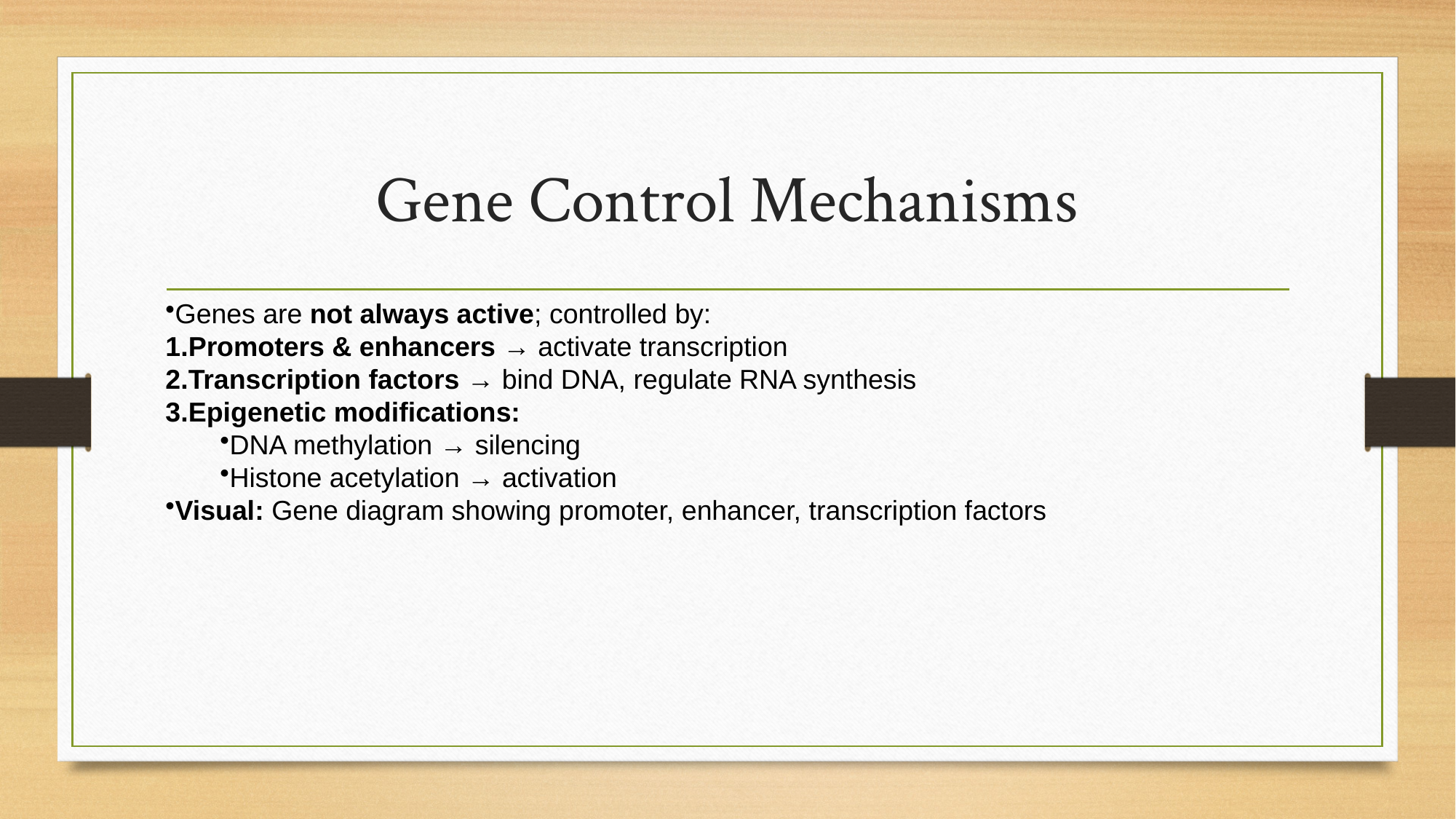

# Gene Control Mechanisms
Genes are not always active; controlled by:
Promoters & enhancers → activate transcription
Transcription factors → bind DNA, regulate RNA synthesis
Epigenetic modifications:
DNA methylation → silencing
Histone acetylation → activation
Visual: Gene diagram showing promoter, enhancer, transcription factors